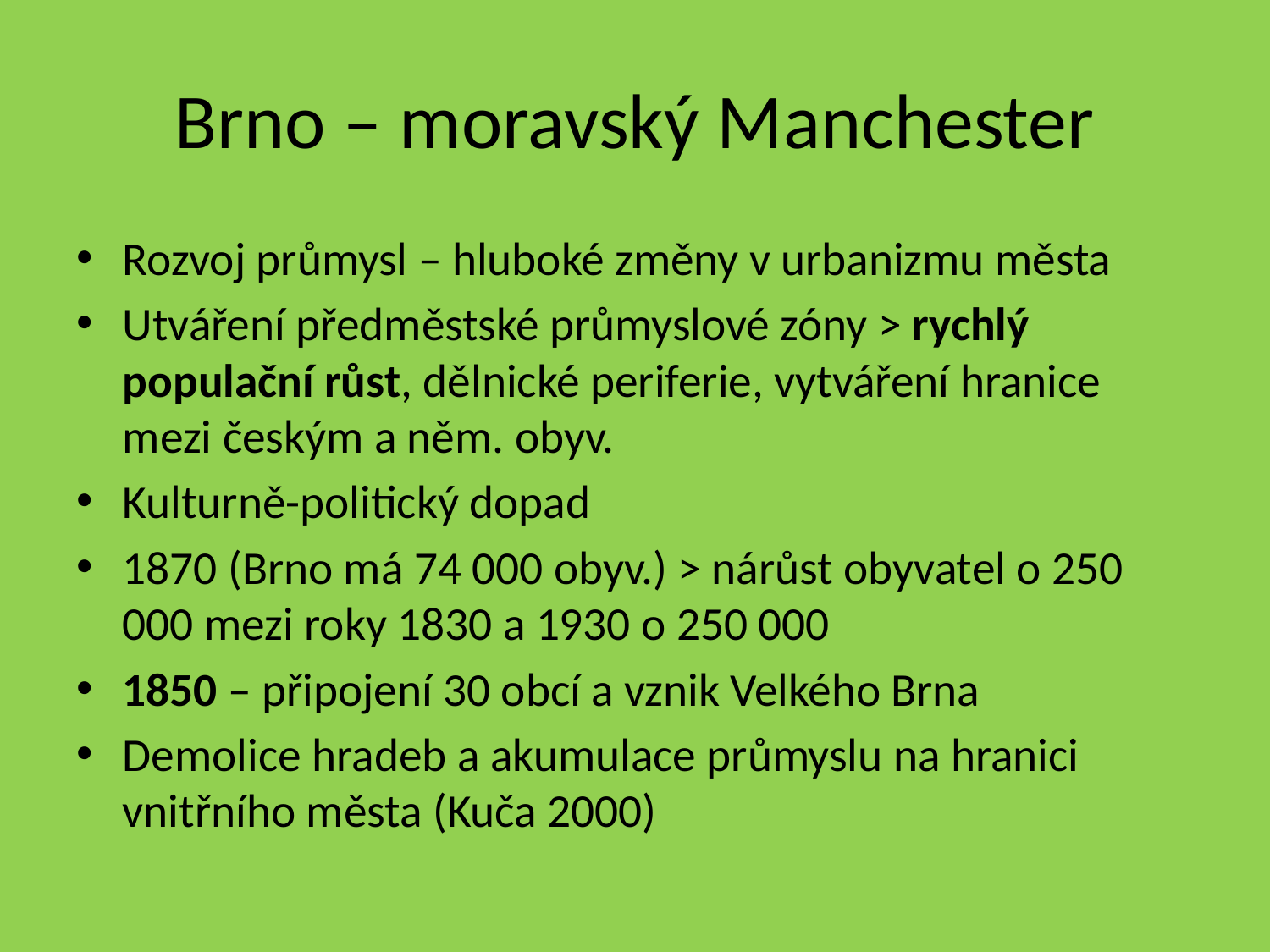

# Brno – moravský Manchester
Rozvoj průmysl – hluboké změny v urbanizmu města
Utváření předměstské průmyslové zóny > rychlý populační růst, dělnické periferie, vytváření hranice mezi českým a něm. obyv.
Kulturně-politický dopad
1870 (Brno má 74 000 obyv.) > nárůst obyvatel o 250 000 mezi roky 1830 a 1930 o 250 000
1850 – připojení 30 obcí a vznik Velkého Brna
Demolice hradeb a akumulace průmyslu na hranici vnitřního města (Kuča 2000)